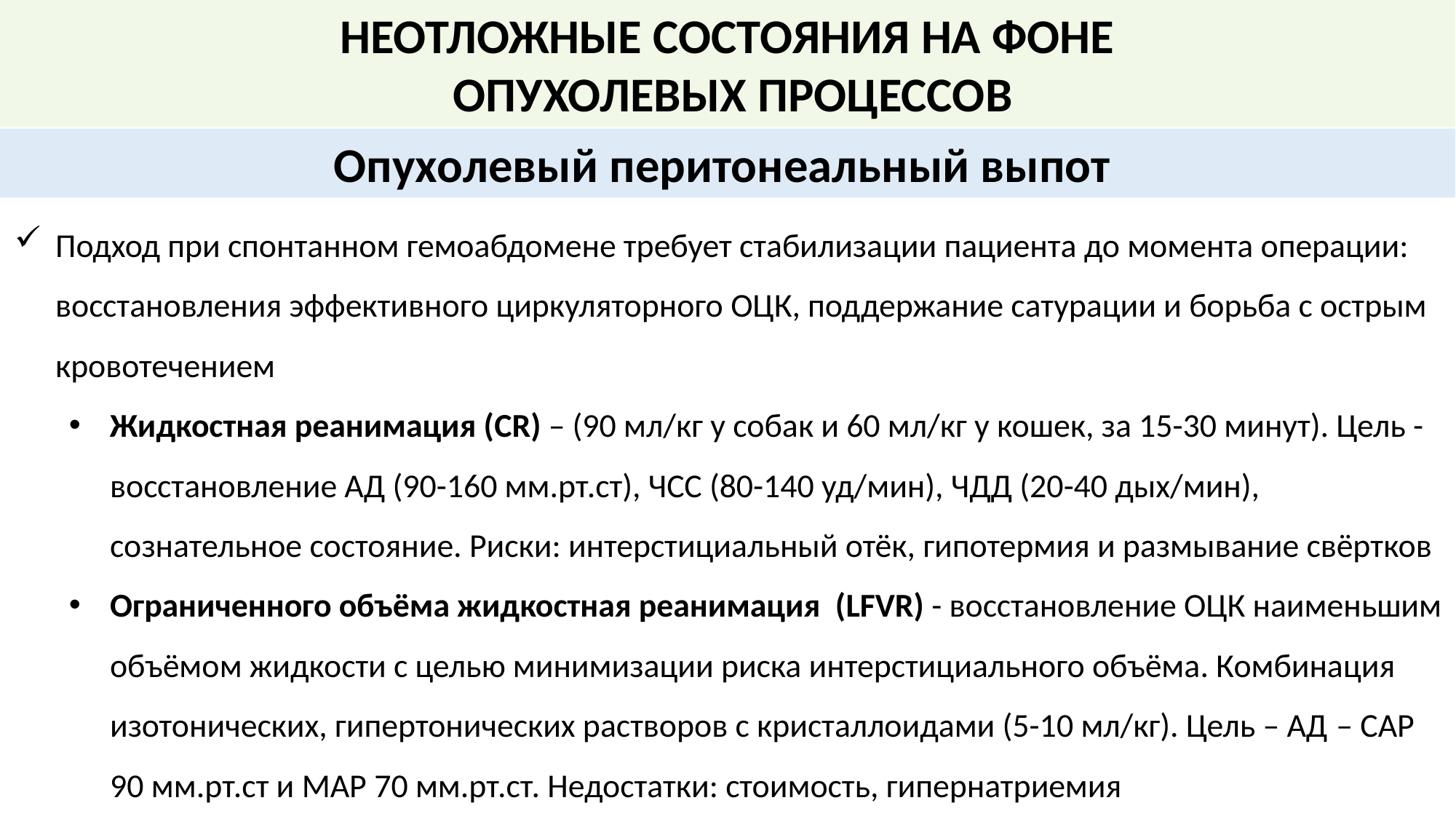

НЕОТЛОЖНЫЕ СОСТОЯНИЯ НА ФОНЕ
 ОПУХОЛЕВЫХ ПРОЦЕССОВ
Опухолевый перитонеальный выпот
Подход при спонтанном гемоабдомене требует стабилизации пациента до момента операции: восстановления эффективного циркуляторного ОЦК, поддержание сатурации и борьба с острым кровотечением
Жидкостная реанимация (CR) – (90 мл/кг у собак и 60 мл/кг у кошек, за 15-30 минут). Цель -  восстановление АД (90-160 мм.рт.ст), ЧСС (80-140 уд/мин), ЧДД (20-40 дых/мин), сознательное состояние. Риски: интерстициальный отёк, гипотермия и размывание свёртков
Ограниченного объёма жидкостная реанимация  (LFVR) - восстановление ОЦК наименьшим объёмом жидкости с целью минимизации риска интерстициального объёма. Комбинация изотонических, гипертонических растворов с кристаллоидами (5-10 мл/кг). Цель – АД – СAP 90 мм.рт.ст и MAP 70 мм.рт.ст. Недостатки: стоимость, гипернатриемия